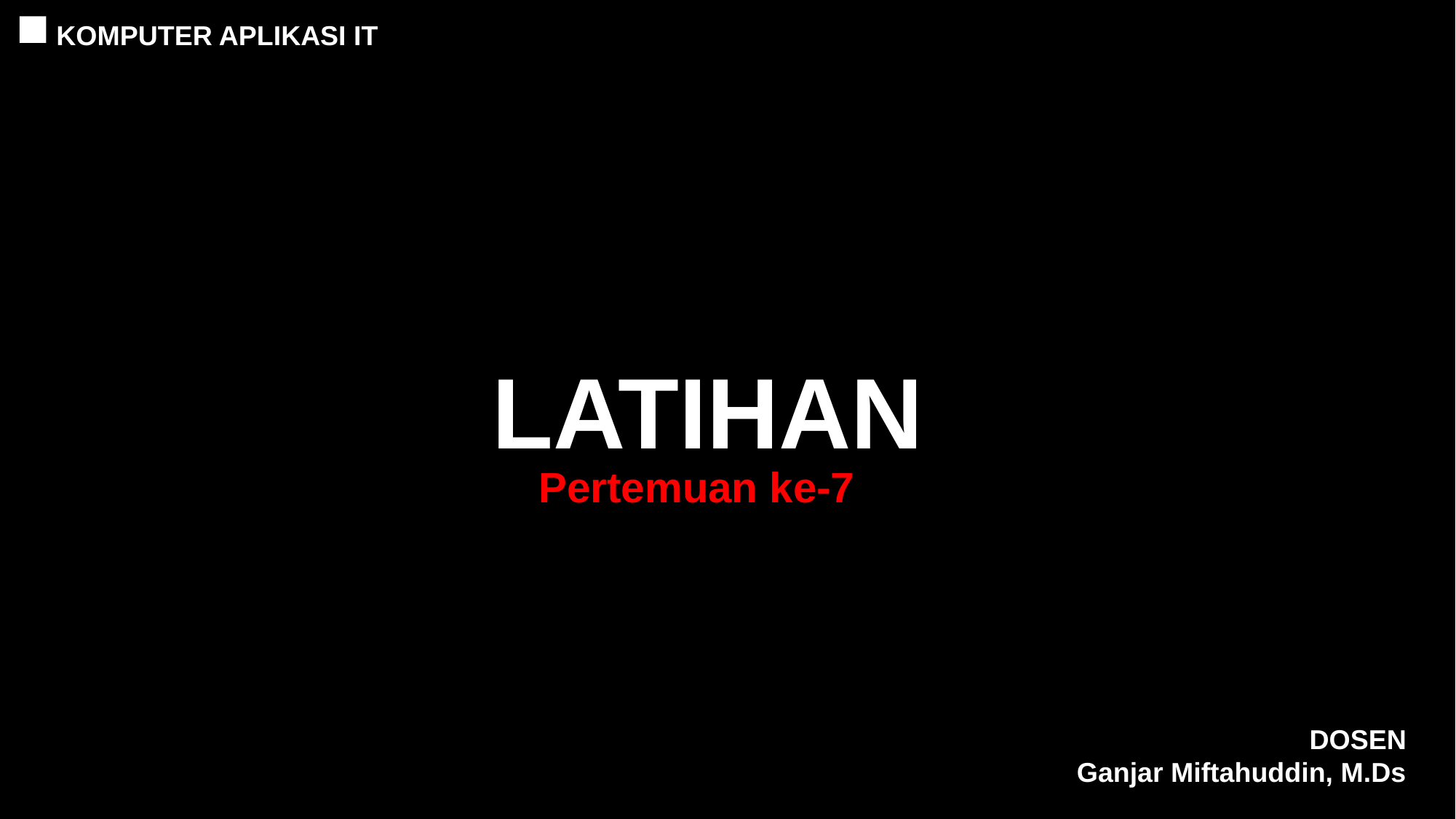

KOMPUTER APLIKASI IT

LATIHAN

Pertemuan ke-7
DOSEN
Ganjar Miftahuddin, M.Ds